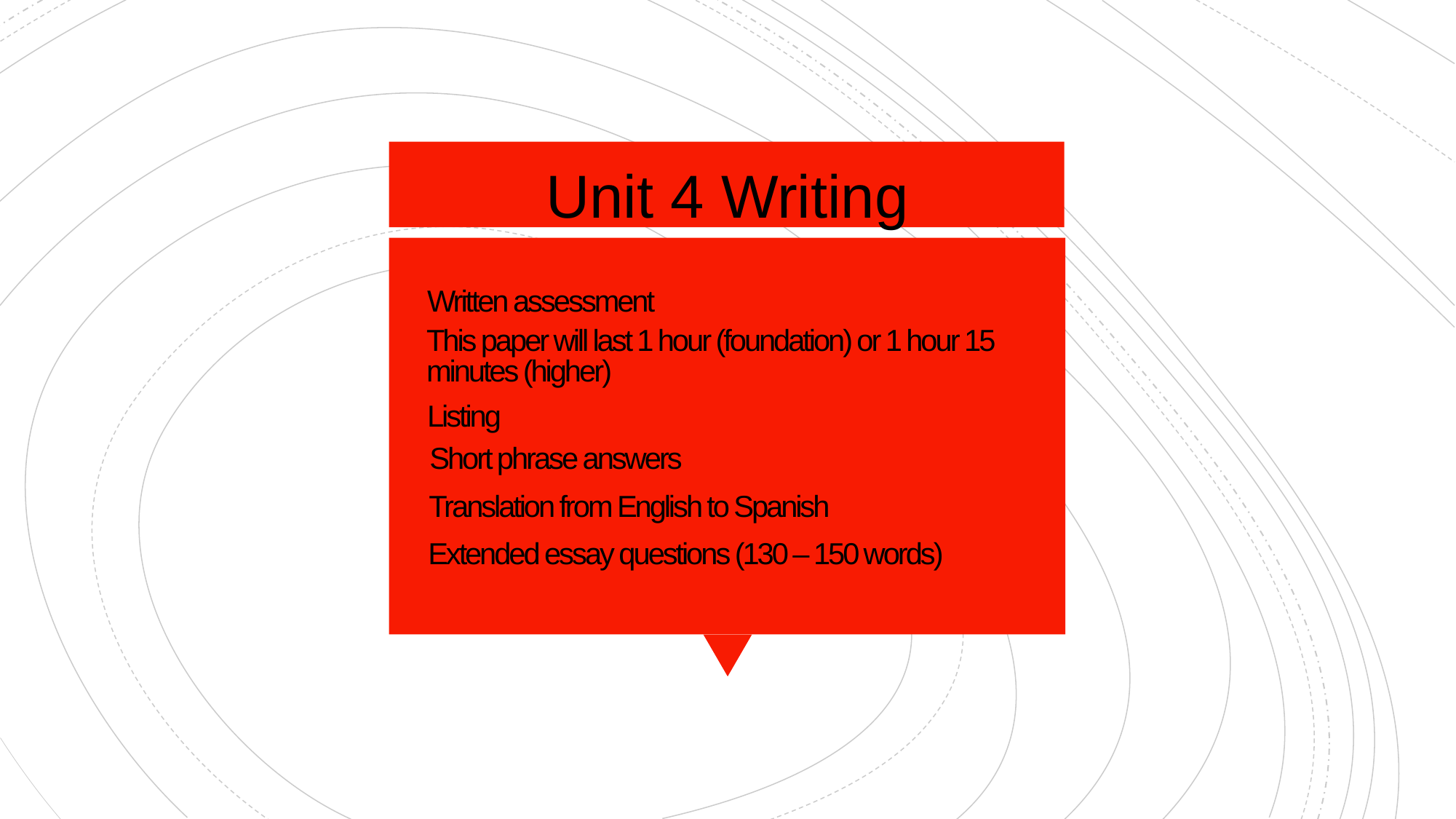

Unit 4 Writing
Written assessment
This paper will last 1 hour (foundation) or 1 hour 15 minutes (higher)
Listing

Short phrase answers
Translation from English to Spanish
# Extended essay questions (130 – 150 words)